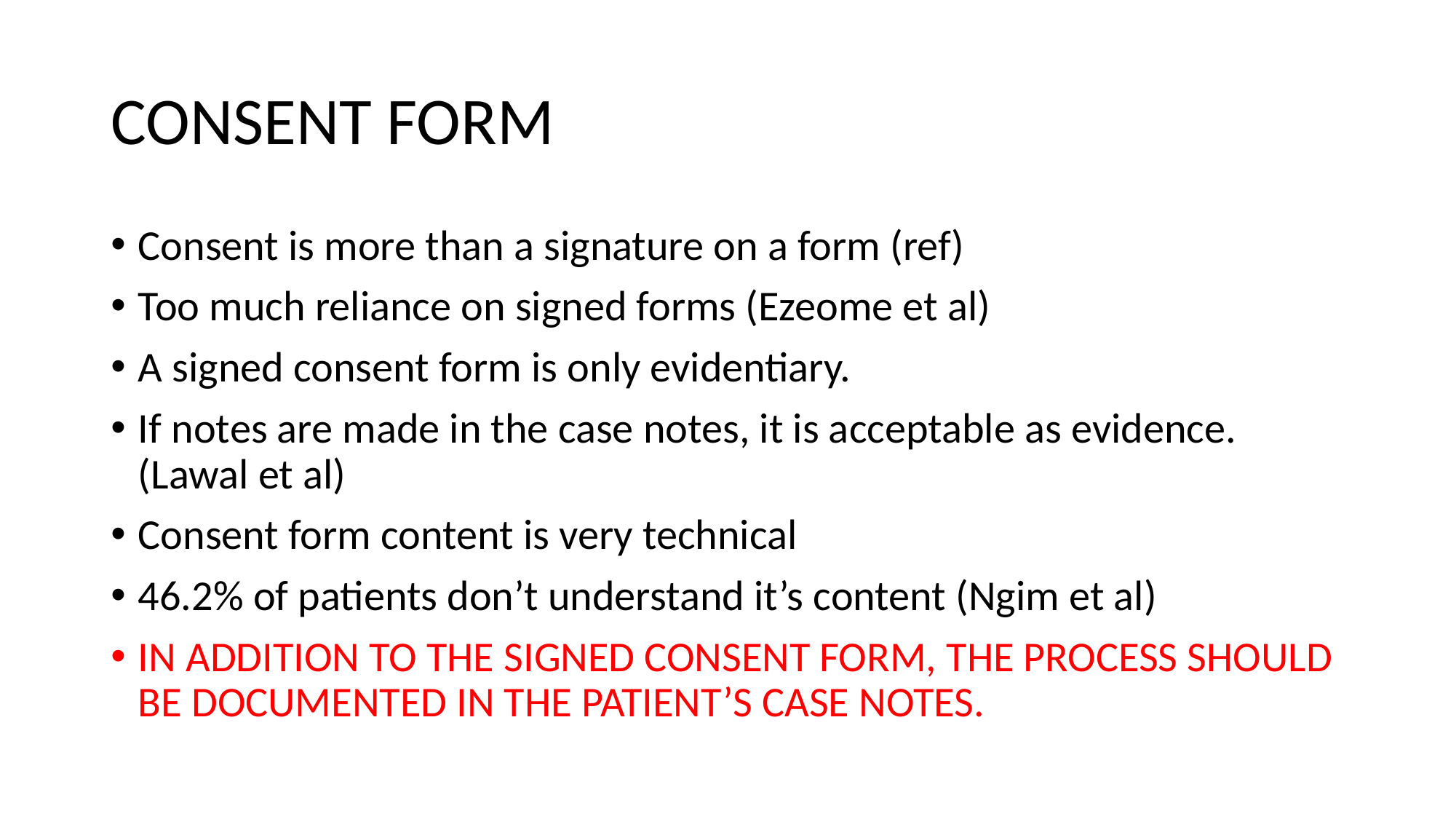

# CONSENT FORM
Consent is more than a signature on a form (ref)
Too much reliance on signed forms (Ezeome et al)
A signed consent form is only evidentiary.
If notes are made in the case notes, it is acceptable as evidence. (Lawal et al)
Consent form content is very technical
46.2% of patients don’t understand it’s content (Ngim et al)
IN ADDITION TO THE SIGNED CONSENT FORM, THE PROCESS SHOULD BE DOCUMENTED IN THE PATIENT’S CASE NOTES.